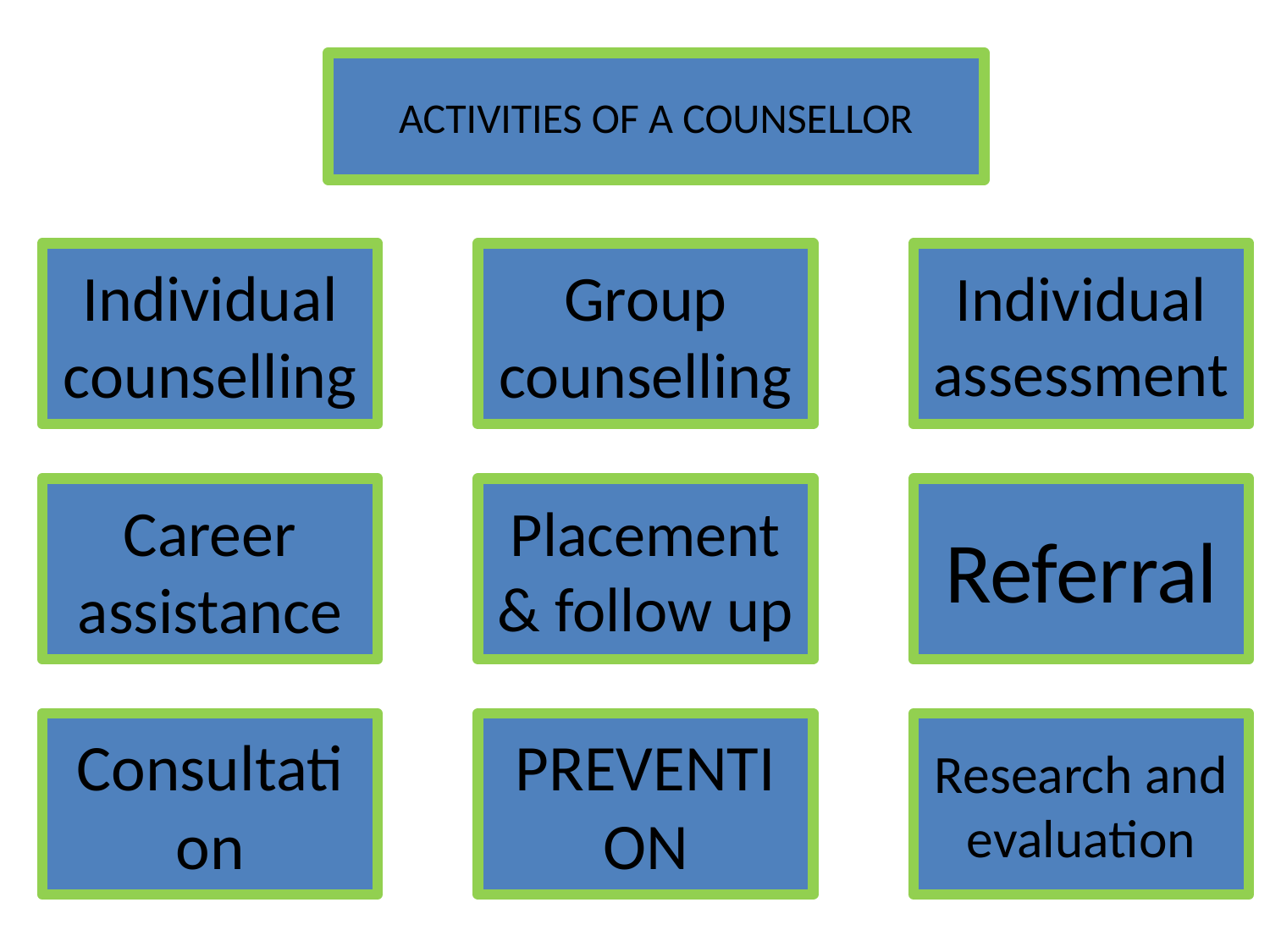

ACTIVITIES OF A COUNSELLOR
Individual counselling
Group counselling
Individual assessment
Referral
Consultation
Research and evaluation
Placement & follow up
Career assistance
PREVENTION